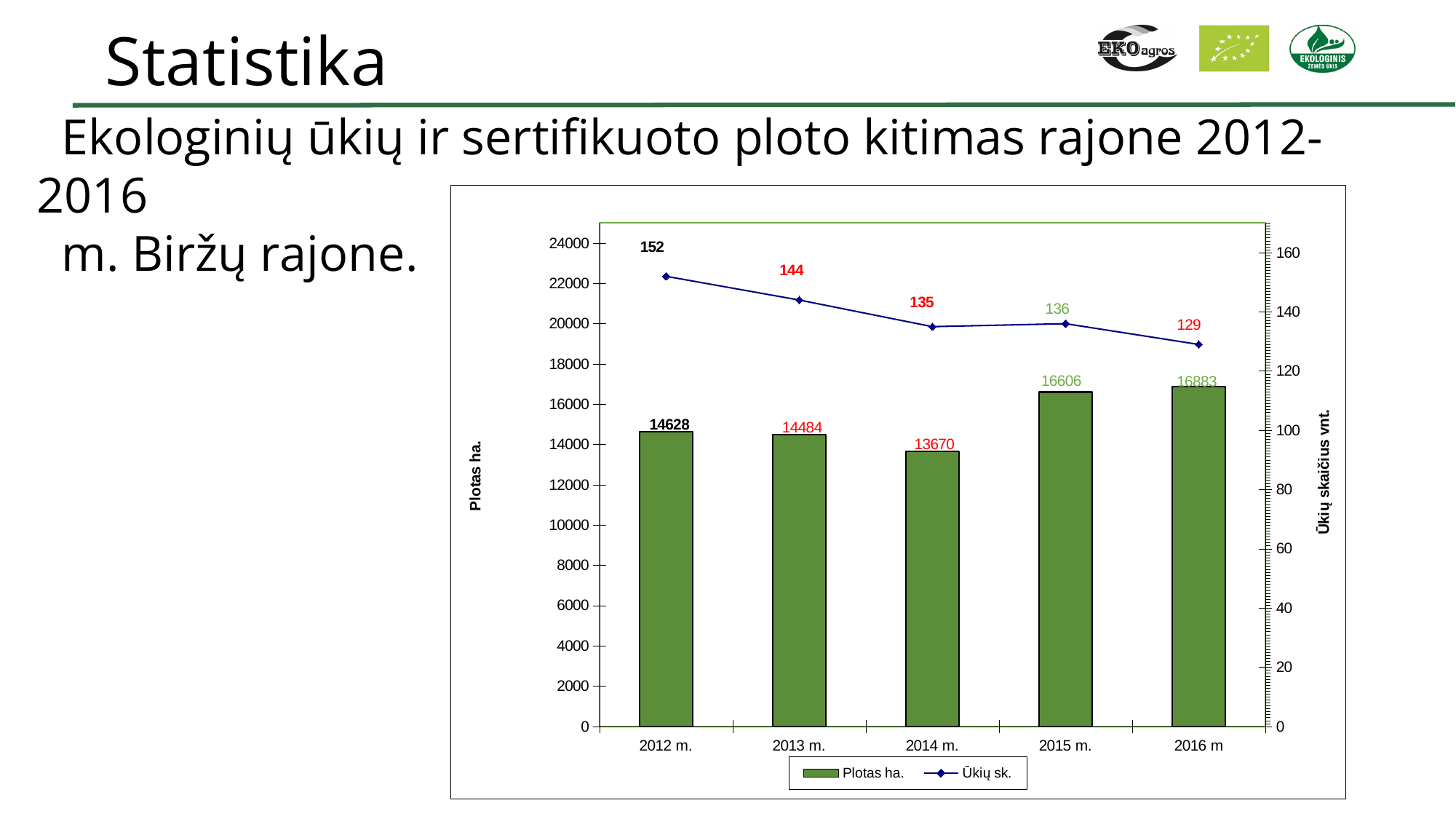

Statistika
  Ekologinių ūkių ir sertifikuoto ploto kitimas rajone 2012-2016
  m. Biržų rajone.

### Chart

| Category | Plotas ha. | Ūkių sk. |
|---|---|---|
| 2012 m. | 14628.0 | 152.0 |
| 2013 m. | 14484.0 | 144.0 |
| 2014 m. | 13670.0 | 135.0 |
| 2015 m. | 16606.0 | 136.0 |
| 2016 m | 16883.0 | 129.0 |
4